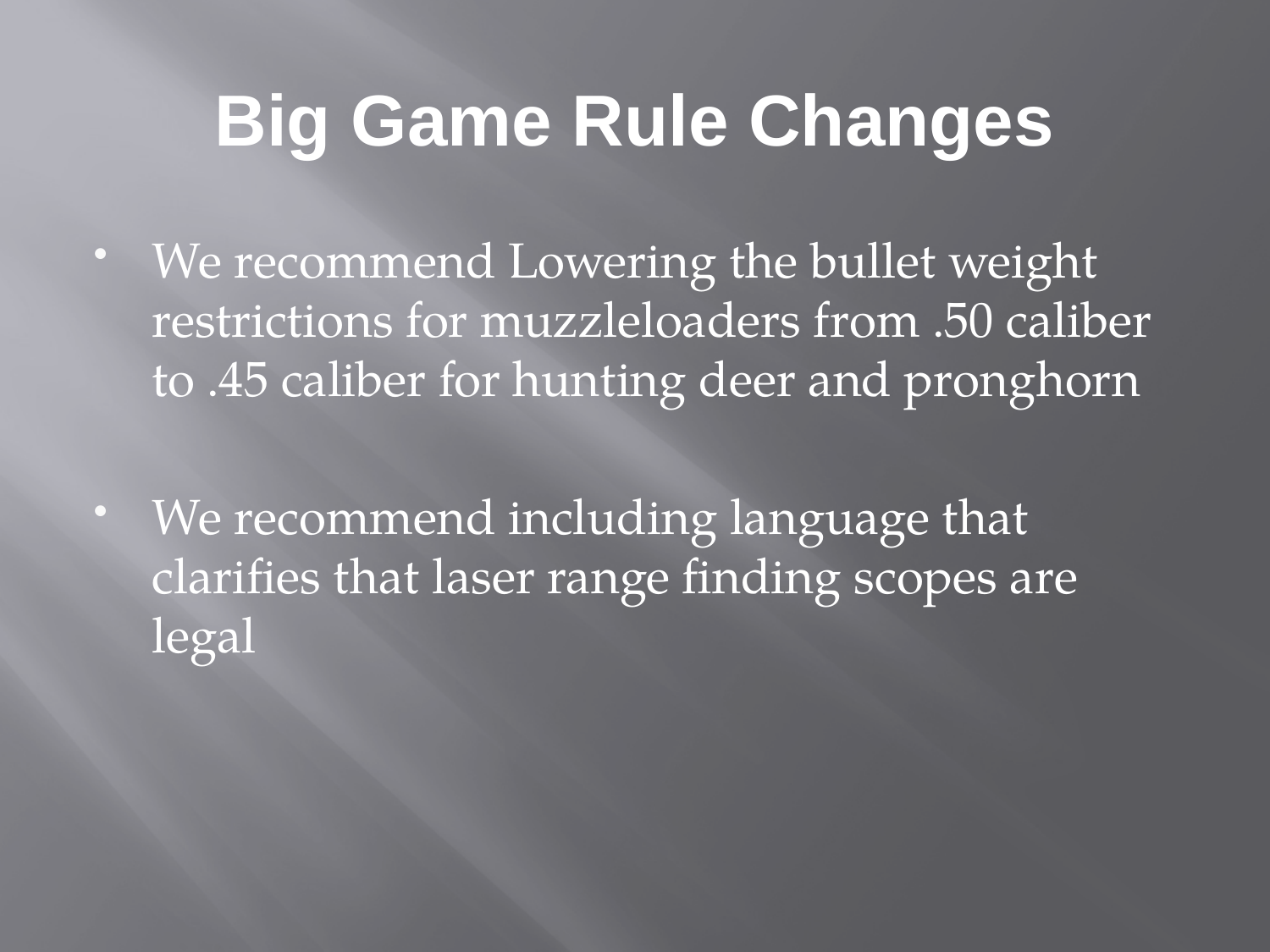

# Big Game Rule Changes
We recommend Lowering the bullet weight restrictions for muzzleloaders from .50 caliber to .45 caliber for hunting deer and pronghorn

We recommend including language that clarifies that laser range finding scopes are legal